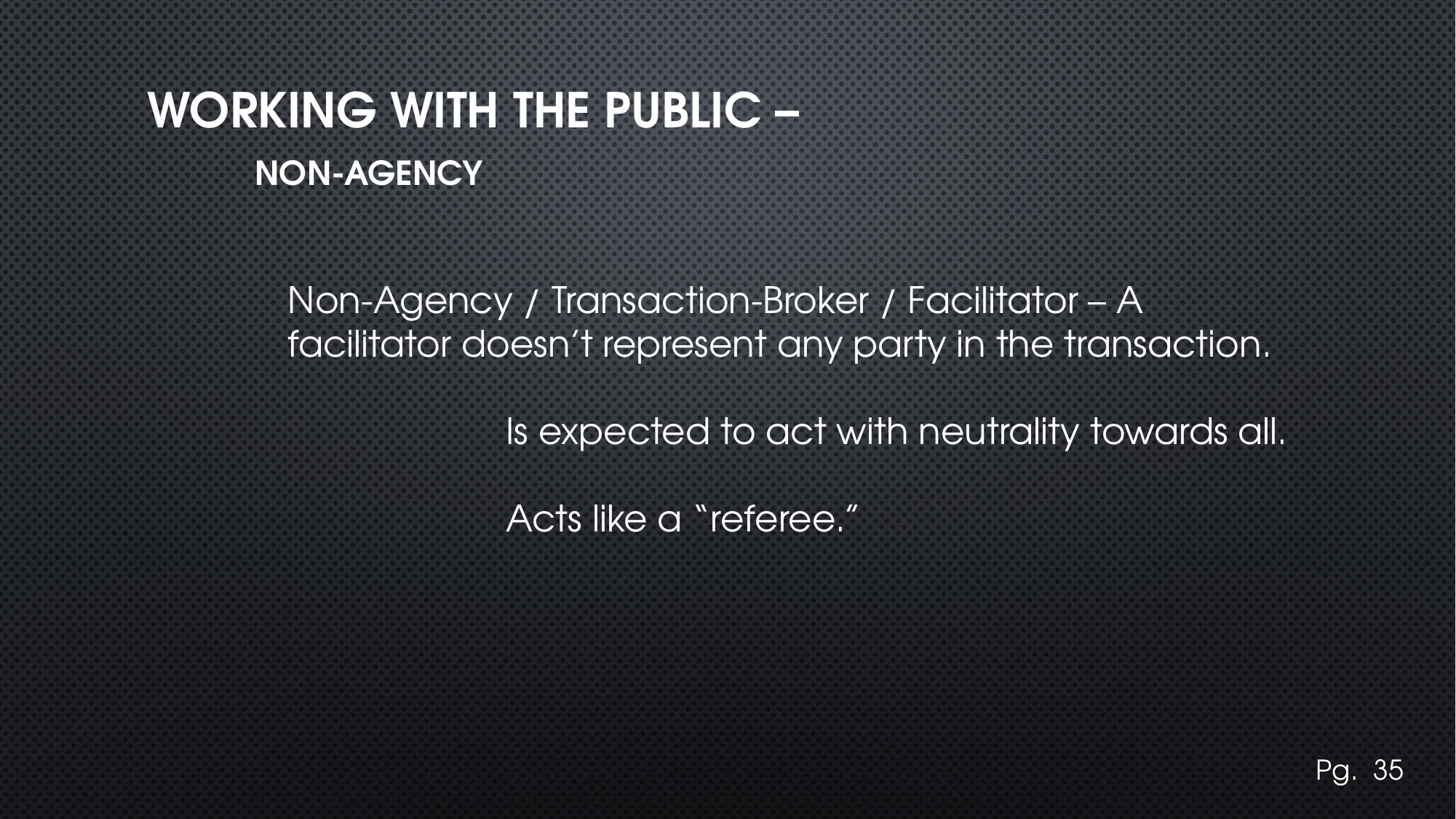

# Working with the public – Non-Agency
Non-Agency / Transaction-Broker / Facilitator – A facilitator doesn’t represent any party in the transaction.

		Is expected to act with neutrality towards all.

		Acts like a “referee.”
Pg.  35